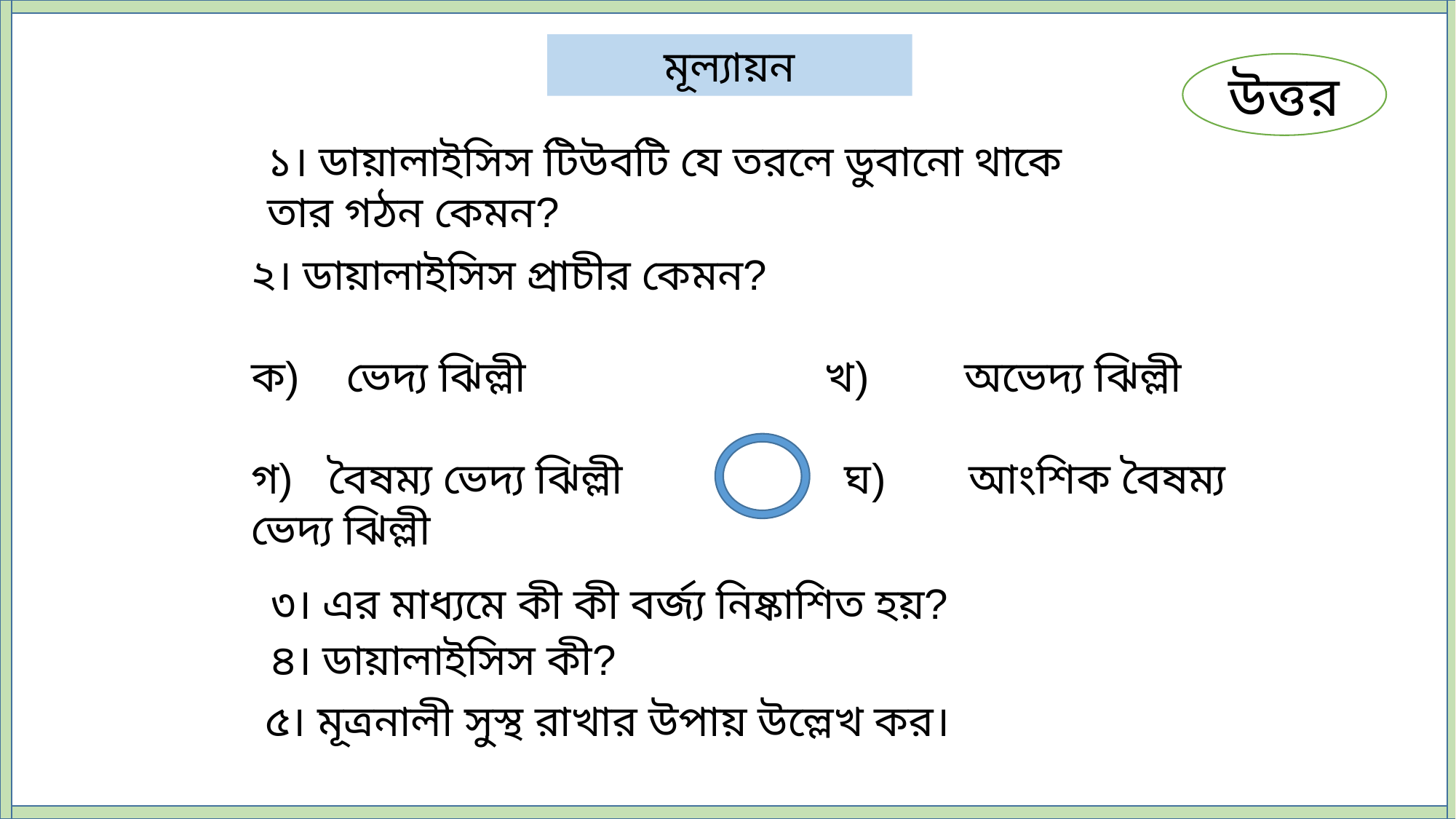

মূল্যায়ন
উত্তর
১। ডায়ালাইসিস টিউবটি যে তরলে ডুবানো থাকে তার গঠন কেমন?
২। ডায়ালাইসিস প্রাচীর কেমন?

ক)    ভেদ্য ঝিল্লী                           খ)        অভেদ্য ঝিল্লী

গ)   বৈষম্য ভেদ্য ঝিল্লী                    ঘ)       আংশিক বৈষম্য ভেদ্য ঝিল্লী

৩। এর মাধ্যমে কী কী বর্জ্য নিষ্কাশিত হয়?
৪। ডায়ালাইসিস কী?
৫। মূত্রনালী সুস্থ রাখার উপায় উল্লেখ কর।